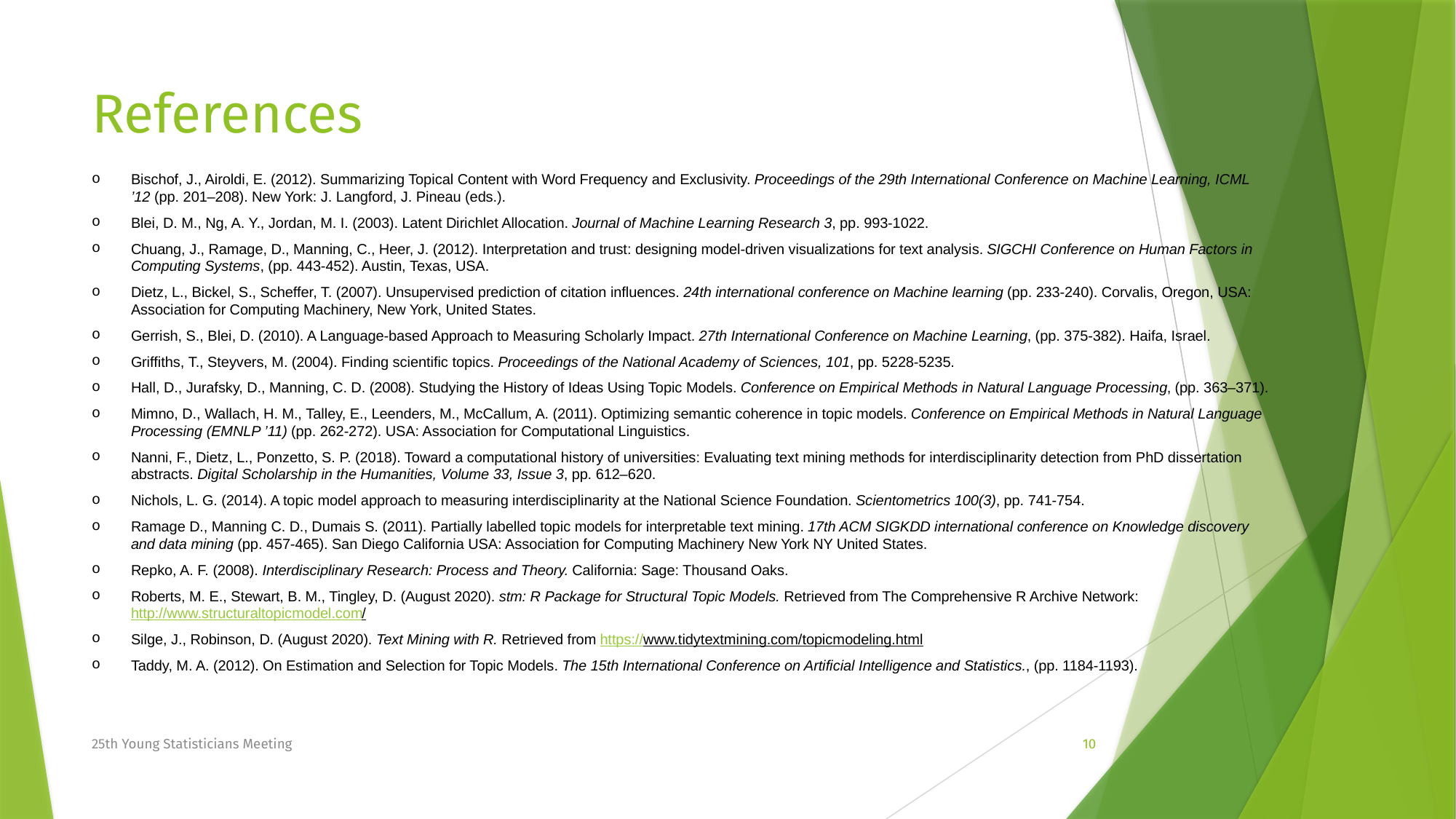

# References
Bischof, J., Airoldi, E. (2012). Summarizing Topical Content with Word Frequency and Exclusivity. Proceedings of the 29th International Conference on Machine Learning, ICML ’12 (pp. 201–208). New York: J. Langford, J. Pineau (eds.).
Blei, D. M., Ng, A. Y., Jordan, M. I. (2003). Latent Dirichlet Allocation. Journal of Machine Learning Research 3, pp. 993-1022.
Chuang, J., Ramage, D., Manning, C., Heer, J. (2012). Interpretation and trust: designing model-driven visualizations for text analysis. SIGCHI Conference on Human Factors in Computing Systems, (pp. 443-452). Austin, Texas, USA.
Dietz, L., Bickel, S., Scheffer, T. (2007). Unsupervised prediction of citation influences. 24th international conference on Machine learning (pp. 233-240). Corvalis, Oregon, USA: Association for Computing Machinery, New York, United States.
Gerrish, S., Blei, D. (2010). A Language-based Approach to Measuring Scholarly Impact. 27th International Conference on Machine Learning, (pp. 375-382). Haifa, Israel.
Griffiths, T., Steyvers, M. (2004). Finding scientific topics. Proceedings of the National Academy of Sciences, 101, pp. 5228-5235.
Hall, D., Jurafsky, D., Manning, C. D. (2008). Studying the History of Ideas Using Topic Models. Conference on Empirical Methods in Natural Language Processing, (pp. 363–371).
Mimno, D., Wallach, H. M., Talley, E., Leenders, M., McCallum, A. (2011). Optimizing semantic coherence in topic models. Conference on Empirical Methods in Natural Language Processing (EMNLP ’11) (pp. 262-272). USA: Association for Computational Linguistics.
Nanni, F., Dietz, L., Ponzetto, S. P. (2018). Toward a computational history of universities: Evaluating text mining methods for interdisciplinarity detection from PhD dissertation abstracts. Digital Scholarship in the Humanities, Volume 33, Issue 3, pp. 612–620.
Nichols, L. G. (2014). A topic model approach to measuring interdisciplinarity at the National Science Foundation. Scientometrics 100(3), pp. 741-754.
Ramage D., Manning C. D., Dumais S. (2011). Partially labelled topic models for interpretable text mining. 17th ACM SIGKDD international conference on Knowledge discovery and data mining (pp. 457-465). San Diego California USA: Association for Computing Machinery New York NY United States.
Repko, A. F. (2008). Interdisciplinary Research: Process and Theory. California: Sage: Thousand Oaks.
Roberts, M. E., Stewart, B. M., Tingley, D. (August 2020). stm: R Package for Structural Topic Models. Retrieved from The Comprehensive R Archive Network: http://www.structuraltopicmodel.com/
Silge, J., Robinson, D. (August 2020). Text Mining with R. Retrieved from https://www.tidytextmining.com/topicmodeling.html
Taddy, M. A. (2012). On Estimation and Selection for Topic Models. The 15th International Conference on Artificial Intelligence and Statistics., (pp. 1184-1193).
25th Young Statisticians Meeting
10